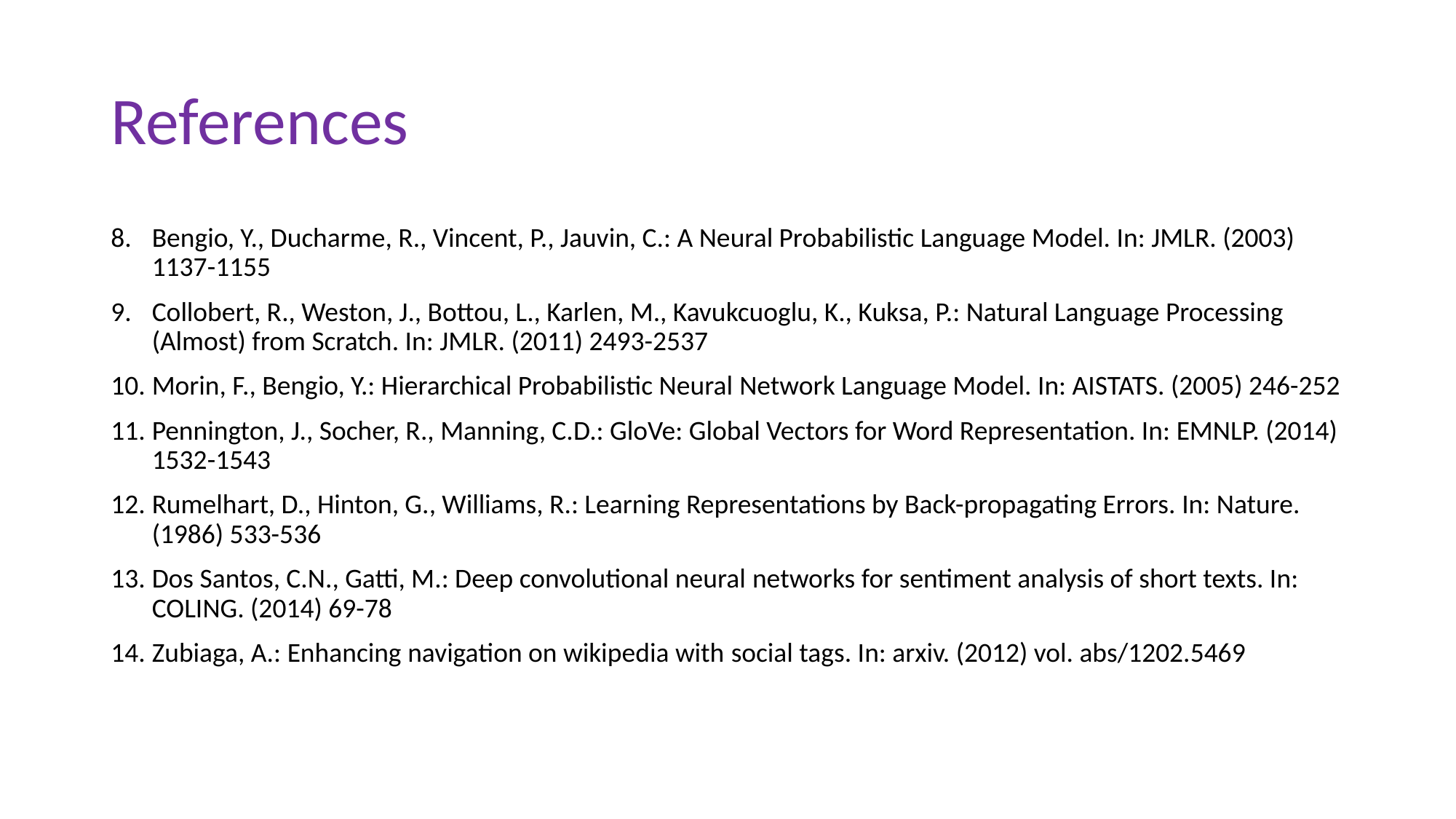

# References
Bengio, Y., Ducharme, R., Vincent, P., Jauvin, C.: A Neural Probabilistic Language Model. In: JMLR. (2003) 1137-1155
Collobert, R., Weston, J., Bottou, L., Karlen, M., Kavukcuoglu, K., Kuksa, P.: Natural Language Processing (Almost) from Scratch. In: JMLR. (2011) 2493-2537
Morin, F., Bengio, Y.: Hierarchical Probabilistic Neural Network Language Model. In: AISTATS. (2005) 246-252
Pennington, J., Socher, R., Manning, C.D.: GloVe: Global Vectors for Word Representation. In: EMNLP. (2014) 1532-1543
Rumelhart, D., Hinton, G., Williams, R.: Learning Representations by Back-propagating Errors. In: Nature. (1986) 533-536
Dos Santos, C.N., Gatti, M.: Deep convolutional neural networks for sentiment analysis of short texts. In: COLING. (2014) 69-78
Zubiaga, A.: Enhancing navigation on wikipedia with social tags. In: arxiv. (2012) vol. abs/1202.5469